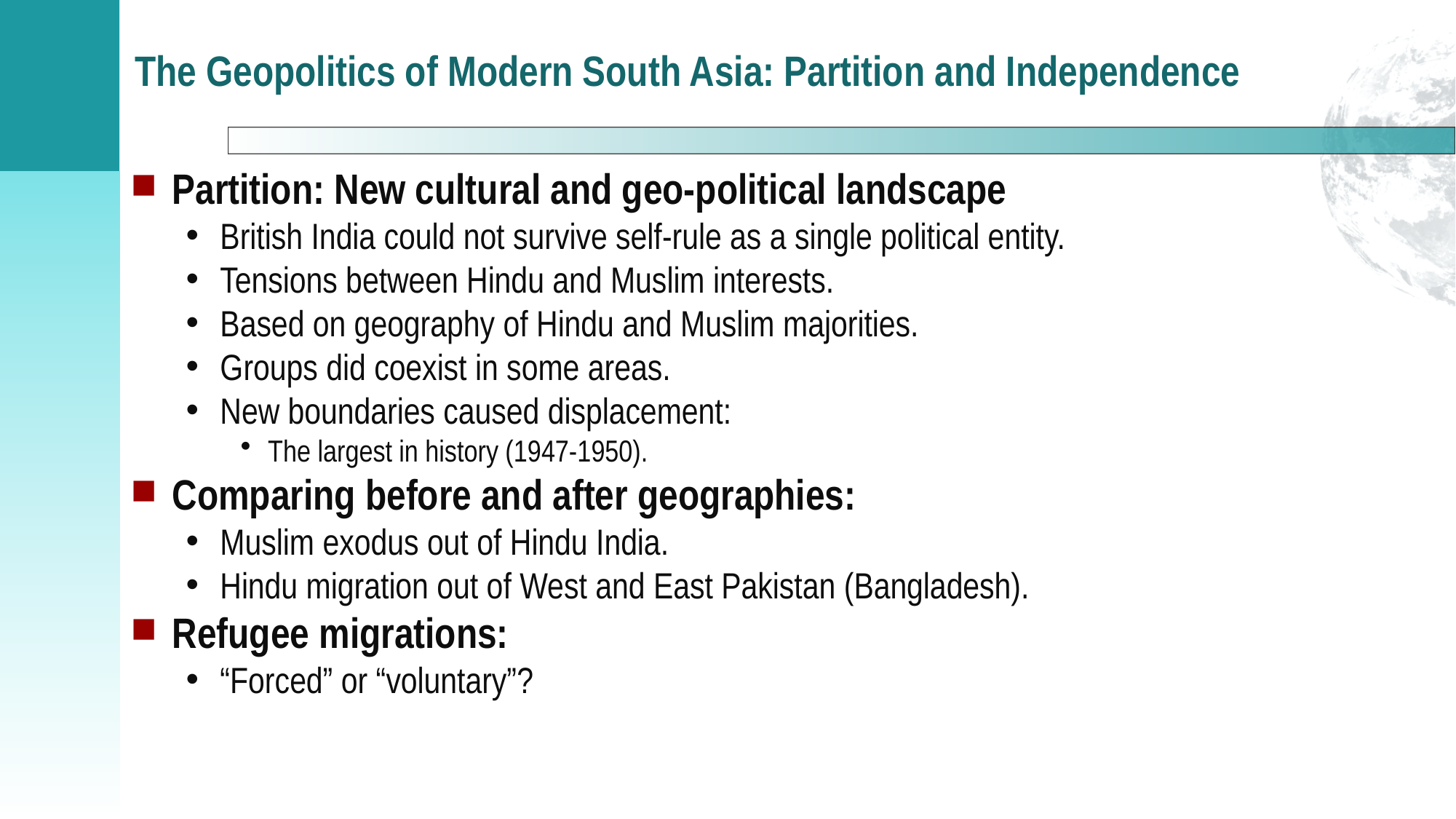

# The Geopolitics of Modern South Asia: Partition and Independence
Partition: New cultural and geo-political landscape
British India could not survive self-rule as a single political entity.
Tensions between Hindu and Muslim interests.
Based on geography of Hindu and Muslim majorities.
Groups did coexist in some areas.
New boundaries caused displacement:
The largest in history (1947-1950).
Comparing before and after geographies:
Muslim exodus out of Hindu India.
Hindu migration out of West and East Pakistan (Bangladesh).
Refugee migrations:
“Forced” or “voluntary”?